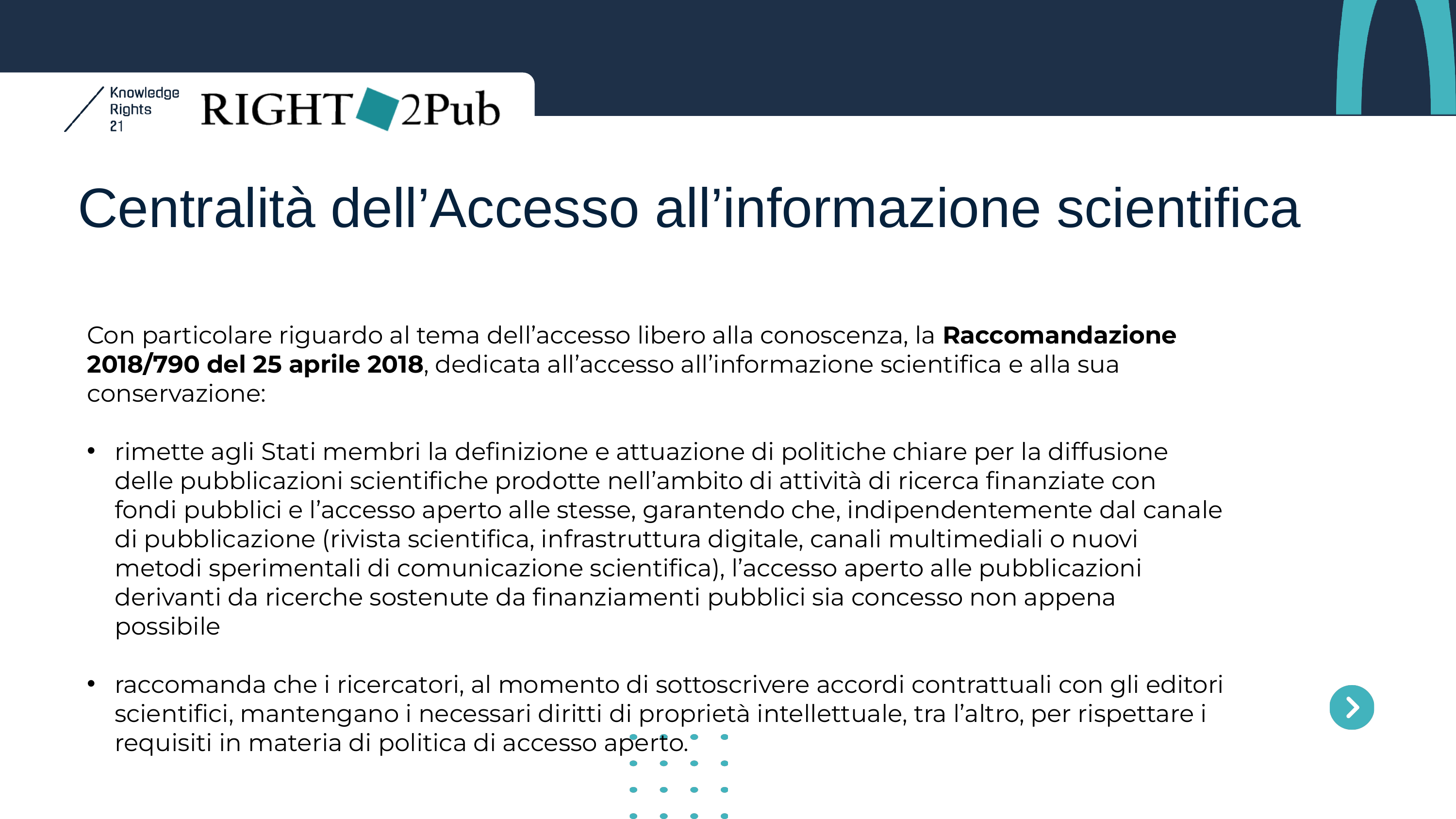

Centralità dell’Accesso all’informazione scientifica

Con particolare riguardo al tema dell’accesso libero alla conoscenza, la Raccomandazione 2018/790 del 25 aprile 2018, dedicata all’accesso all’informazione scientifica e alla sua conservazione:

rimette agli Stati membri la definizione e attuazione di politiche chiare per la diffusione delle pubblicazioni scientifiche prodotte nell’ambito di attività di ricerca finanziate con fondi pubblici e l’accesso aperto alle stesse, garantendo che, indipendentemente dal canale di pubblicazione (rivista scientifica, infrastruttura digitale, canali multimediali o nuovi metodi sperimentali di comunicazione scientifica), l’accesso aperto alle pubblicazioni derivanti da ricerche sostenute da finanziamenti pubblici sia concesso non appena possibile

raccomanda che i ricercatori, al momento di sottoscrivere accordi contrattuali con gli editori scientifici, mantengano i necessari diritti di proprietà intellettuale, tra l’altro, per rispettare i requisiti in materia di politica di accesso aperto.